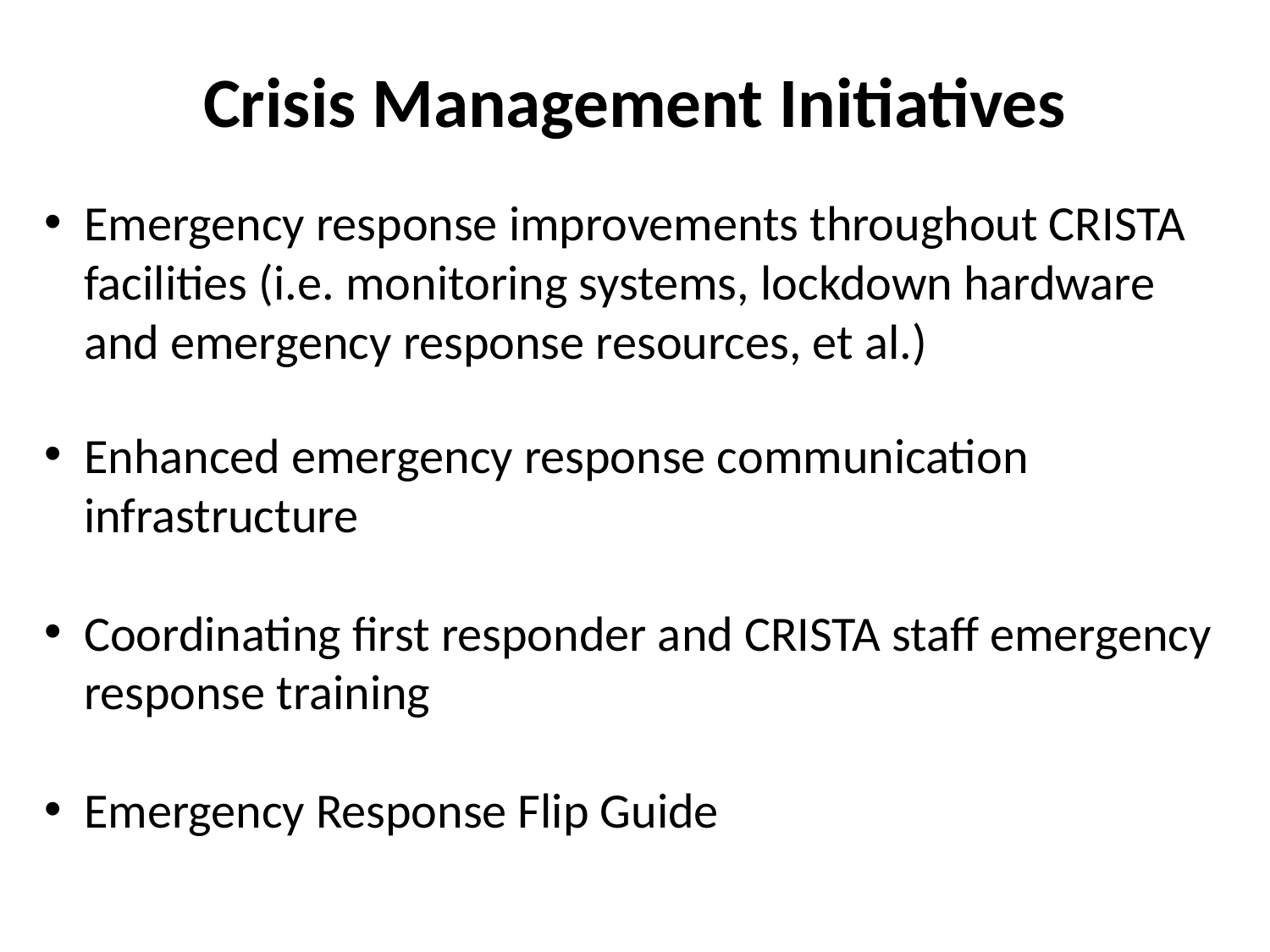

Crisis Management Initiatives
Emergency response improvements throughout CRISTA facilities (i.e. monitoring systems, lockdown hardware and emergency response resources, et al.)

Enhanced emergency response communication infrastructure

Coordinating first responder and CRISTA staff emergency response training

Emergency Response Flip Guide